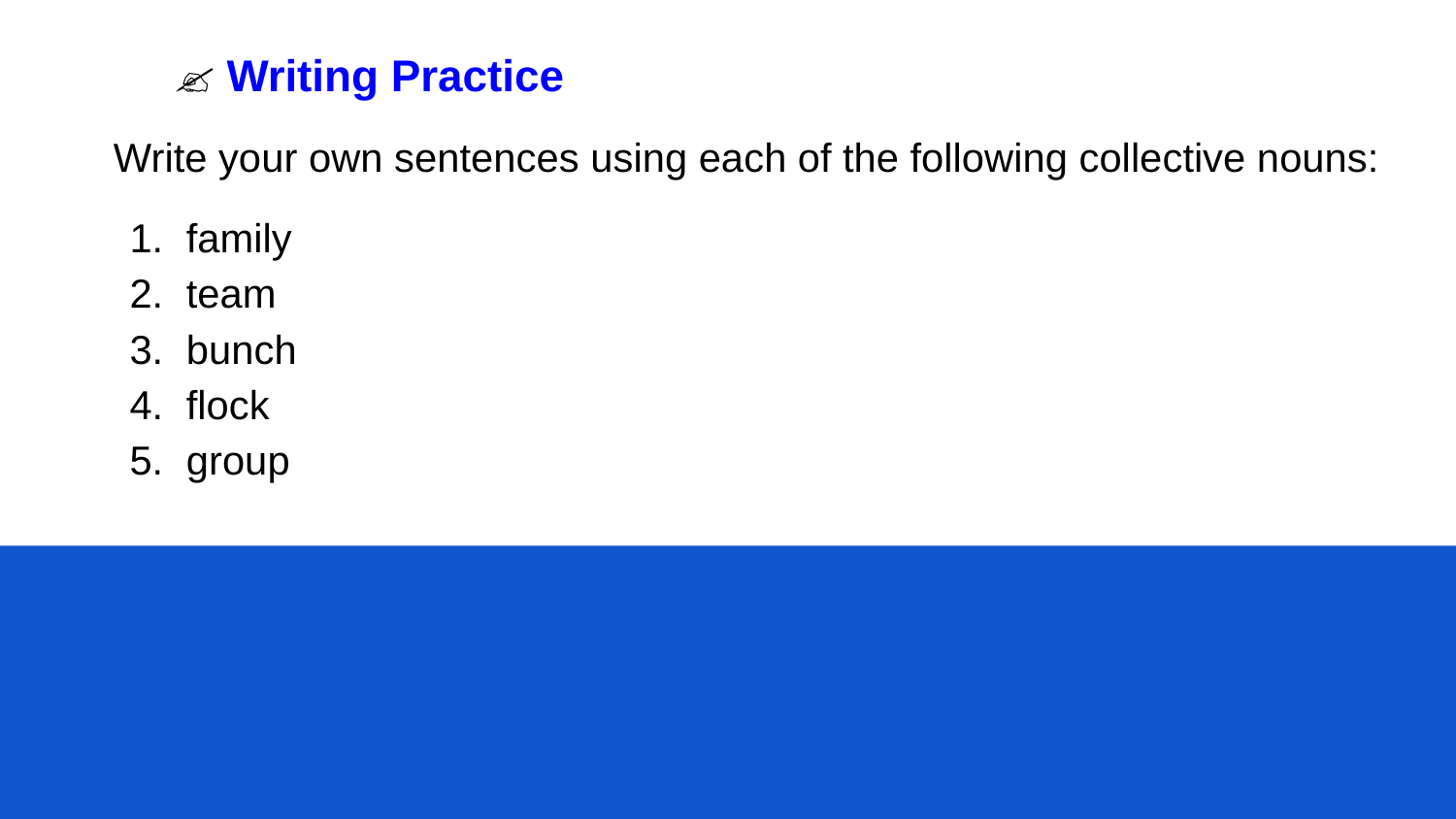

✍️ Writing Practice
Write your own sentences using each of the following collective nouns:
family
team
bunch
flock
group